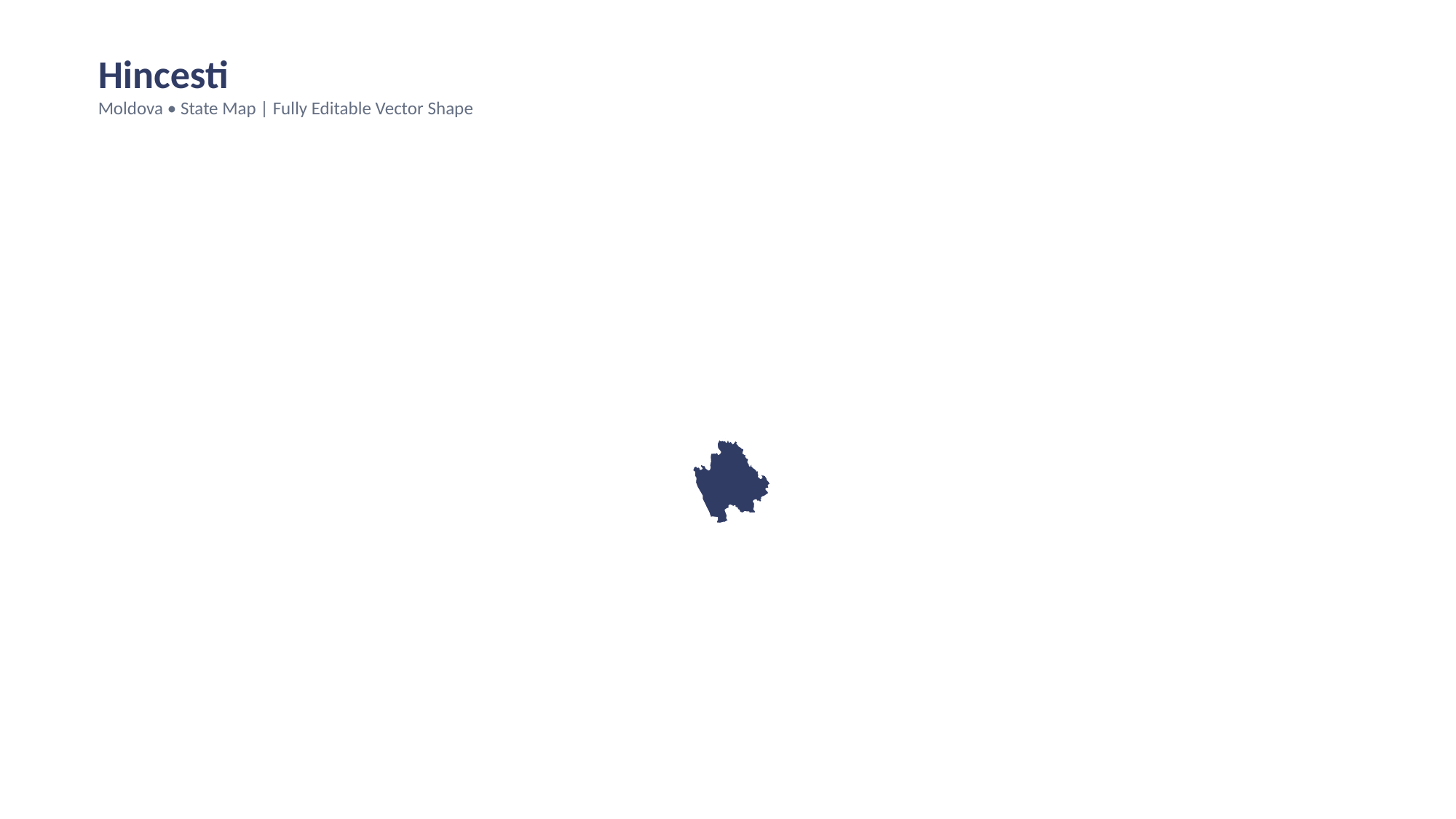

Hincesti
Moldova • State Map | Fully Editable Vector Shape